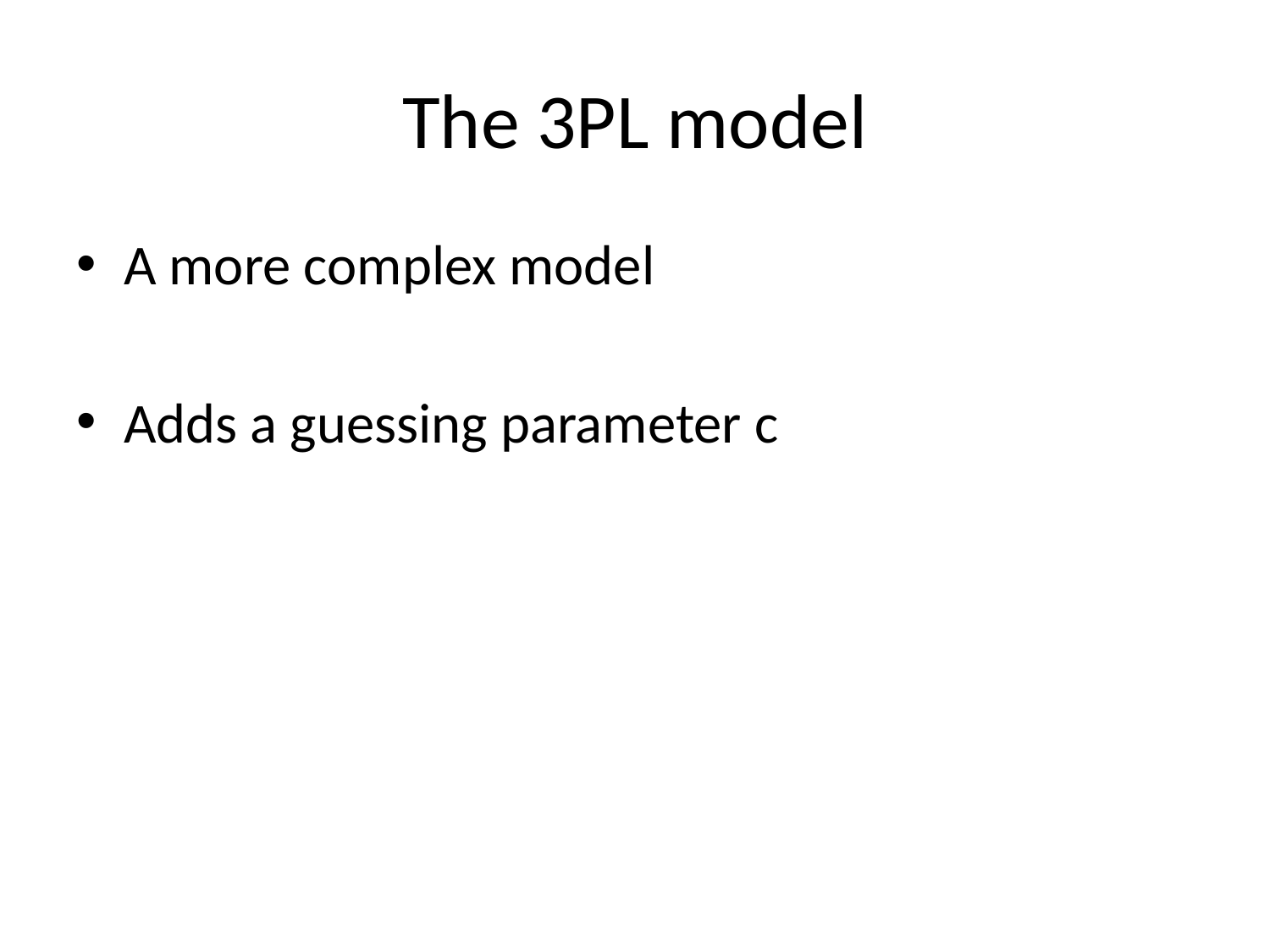

# The 3PL model
A more complex model

Adds a guessing parameter c